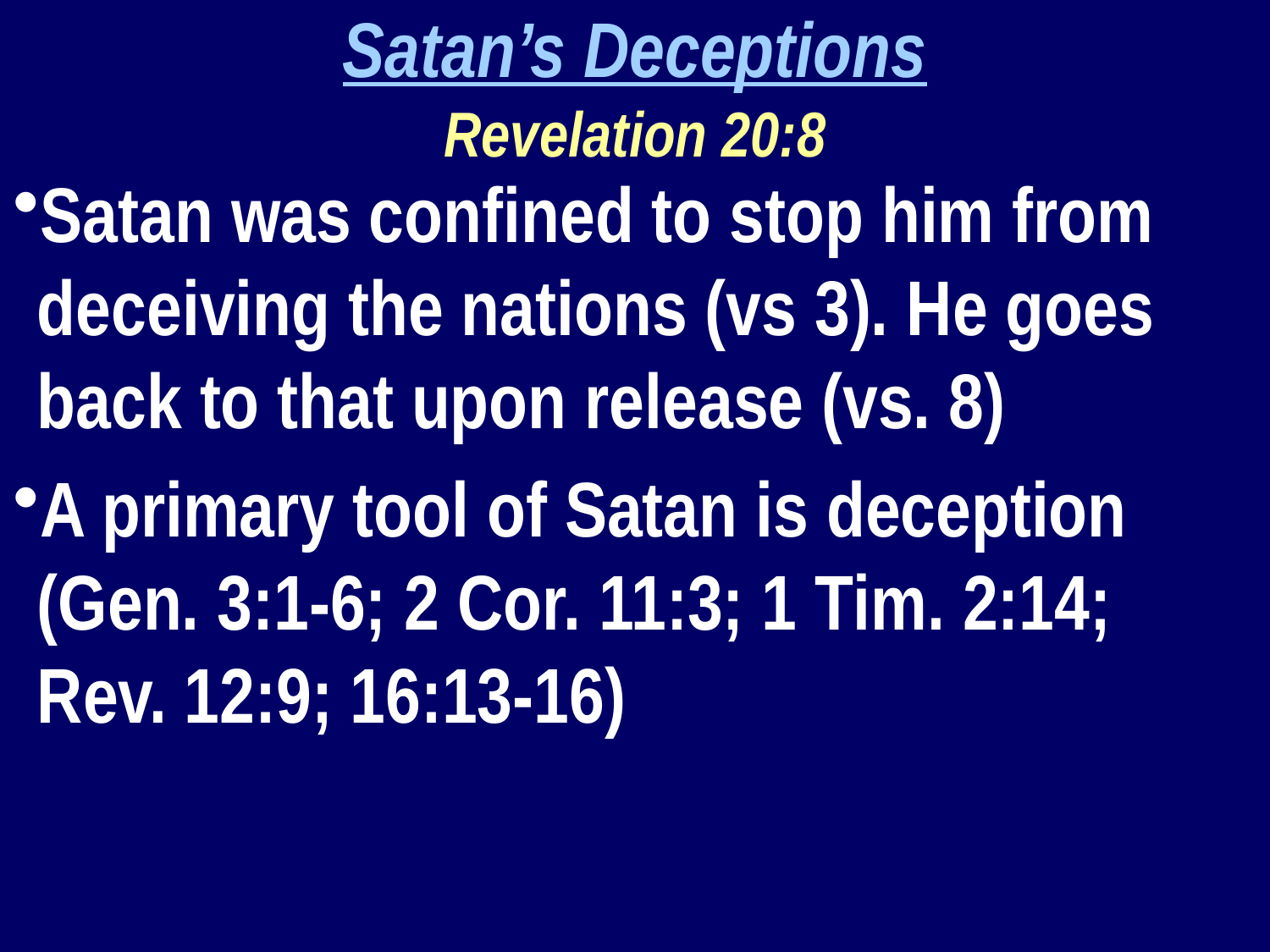

Satan’s Deceptions
Revelation 20:8
Satan was confined to stop him from deceiving the nations (vs 3). He goes back to that upon release (vs. 8)
A primary tool of Satan is deception (Gen. 3:1-6; 2 Cor. 11:3; 1 Tim. 2:14; Rev. 12:9; 16:13-16)